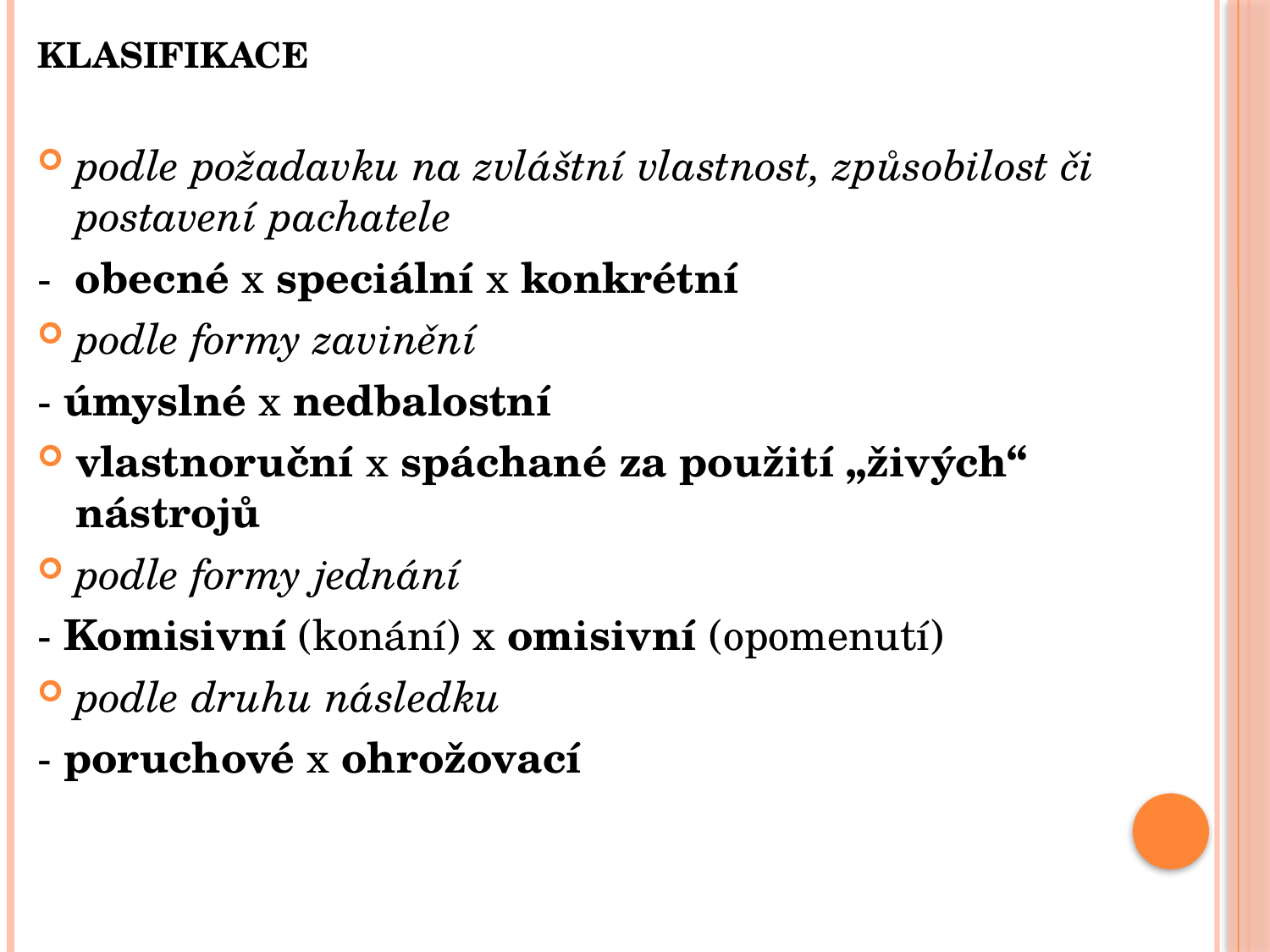

#
klasifikace

podle požadavku na zvláštní vlastnost, způsobilost či postavení pachatele
-  obecné x speciální x konkrétní
podle formy zavinění
- úmyslné x nedbalostní
vlastnoruční x spáchané za použití „živých“ nástrojů
podle formy jednání
- Komisivní (konání) x omisivní (opomenutí)
podle druhu následku
- poruchové x ohrožovací